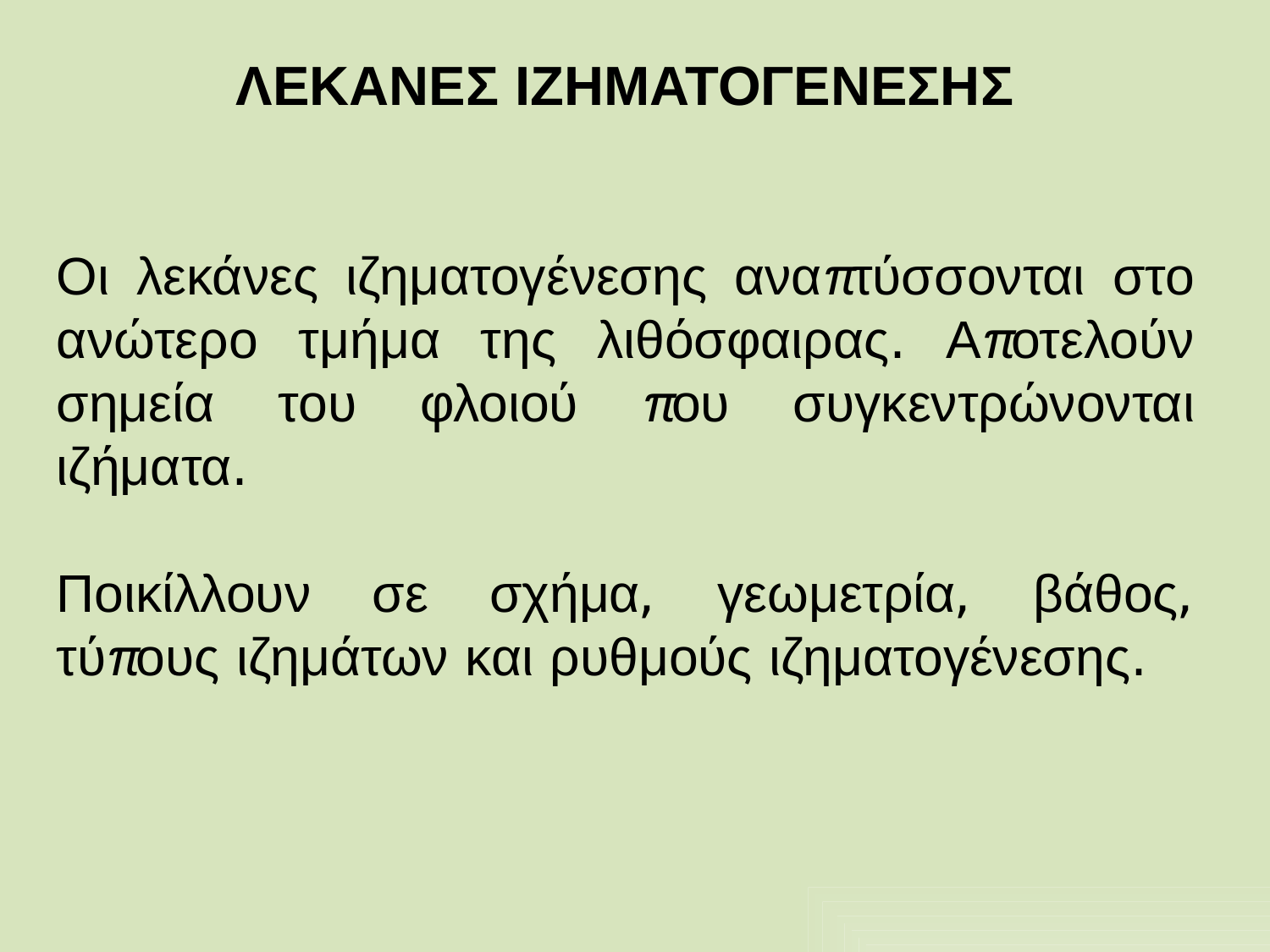

# ΛΕΚΑΝΕΣ ΙΖΗΜΑΤΟΓΕΝΕΣΗΣ
Οι λεκάνες ιζηματογένεσης αναπτύσσονται στο ανώτερο τμήμα της λιθόσφαιρας. Αποτελούν σημεία του φλοιού που συγκεντρώνονται ιζήματα.

Ποικίλλουν σε σχήμα, γεωμετρία, βάθος, τύπους ιζημάτων και ρυθμούς ιζηματογένεσης.